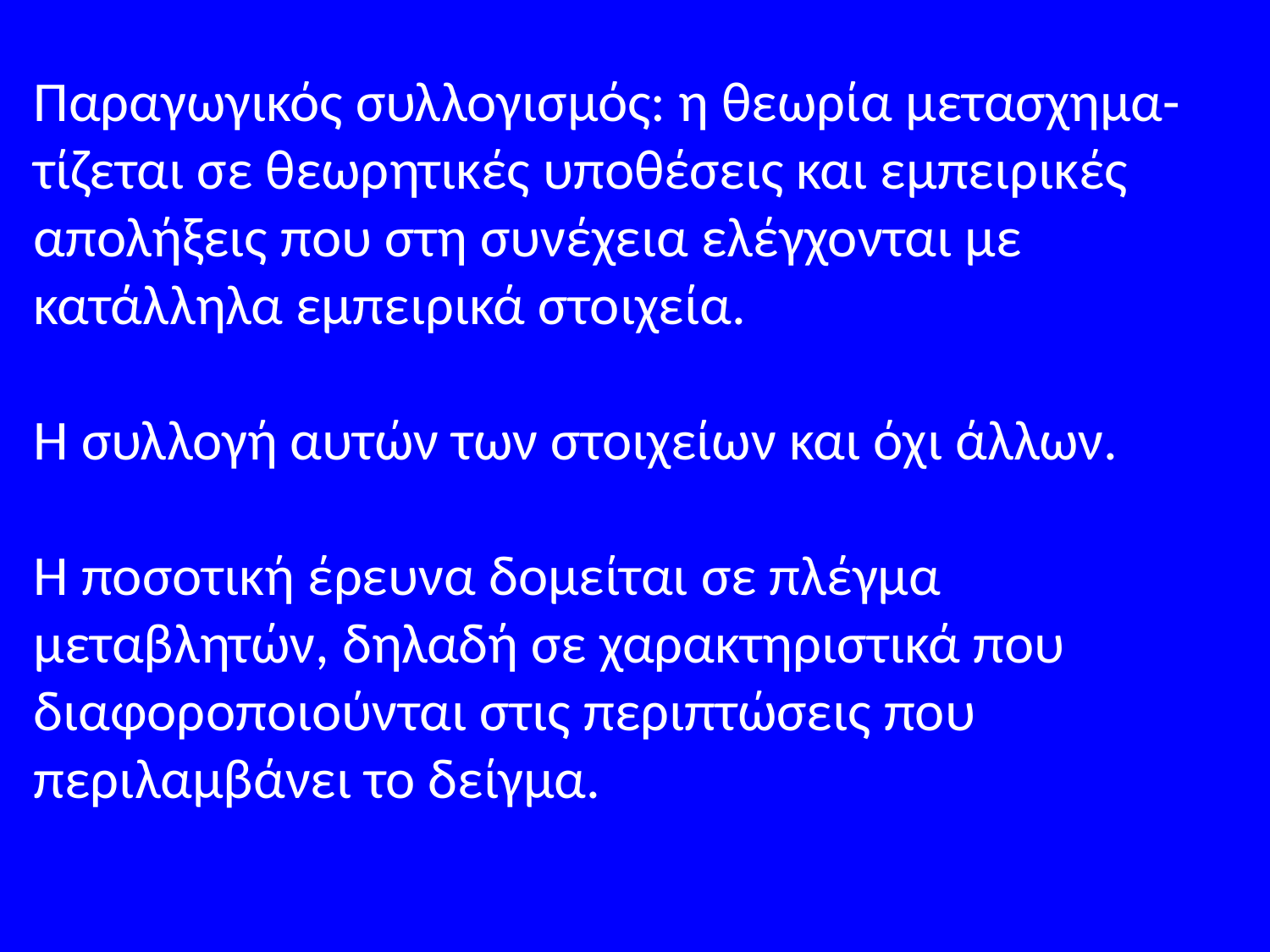

Παραγωγικός συλλογισμός: η θεωρία μετασχημα-
τίζεται σε θεωρητικές υποθέσεις και εμπειρικές
απολήξεις που στη συνέχεια ελέγχονται με
κατάλληλα εμπειρικά στοιχεία.

Η συλλογή αυτών των στοιχείων και όχι άλλων.

Η ποσοτική έρευνα δομείται σε πλέγμα μεταβλητών, δηλαδή σε χαρακτηριστικά που
διαφοροποιούνται στις περιπτώσεις που
περιλαμβάνει το δείγμα.